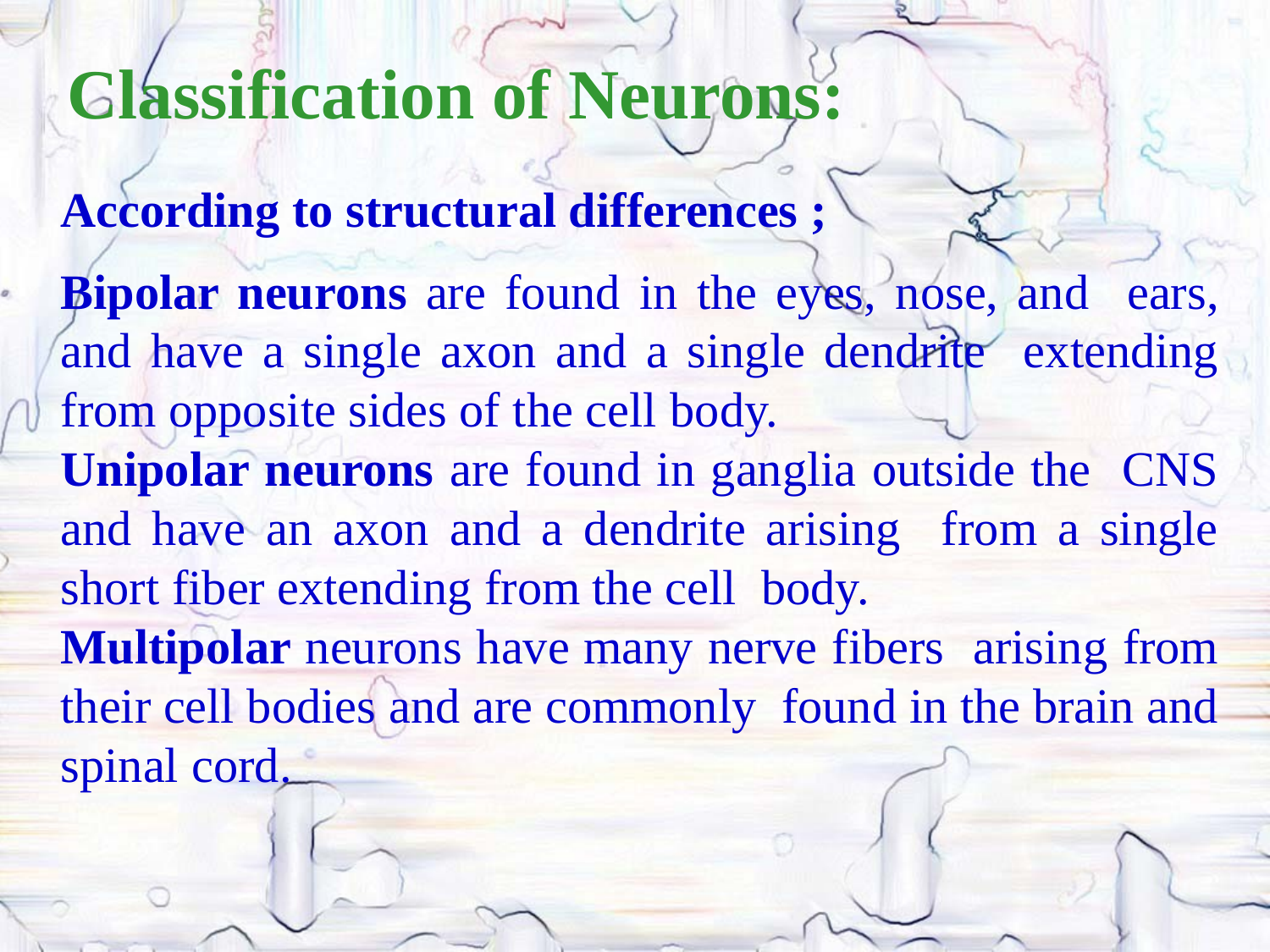

Classification of Neurons:
According to structural differences ;
Bipolar neurons are found in the eyes, nose, and  ears, and have a single axon and a single dendrite  extending from opposite sides of the cell body.
Unipolar neurons are found in ganglia outside the  CNS and have an axon and a dendrite arising  from a single short fiber extending from the cell  body.
Multipolar neurons have many nerve fibers  arising from their cell bodies and are commonly  found in the brain and spinal cord.